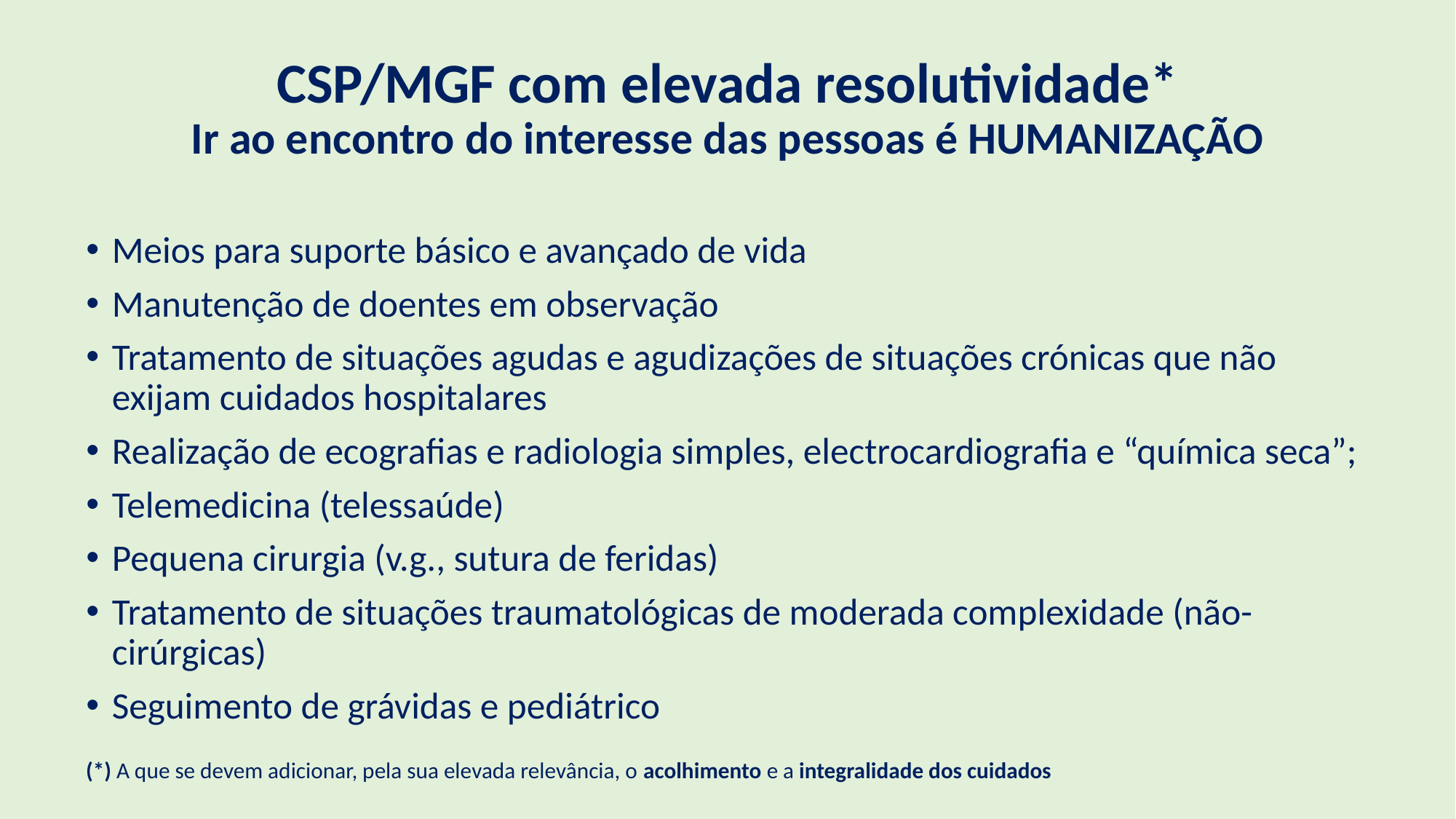

# CSP/MGF com elevada resolutividade* Ir ao encontro do interesse das pessoas é HUMANIZAÇÃO
Meios para suporte básico e avançado de vida
Manutenção de doentes em observação
Tratamento de situações agudas e agudizações de situações crónicas que não exijam cuidados hospitalares
Realização de ecografias e radiologia simples, electrocardiografia e “química seca”;
Telemedicina (telessaúde)
Pequena cirurgia (v.g., sutura de feridas)
Tratamento de situações traumatológicas de moderada complexidade (não-cirúrgicas)
Seguimento de grávidas e pediátrico

(*) A que se devem adicionar, pela sua elevada relevância, o acolhimento e a integralidade dos cuidados